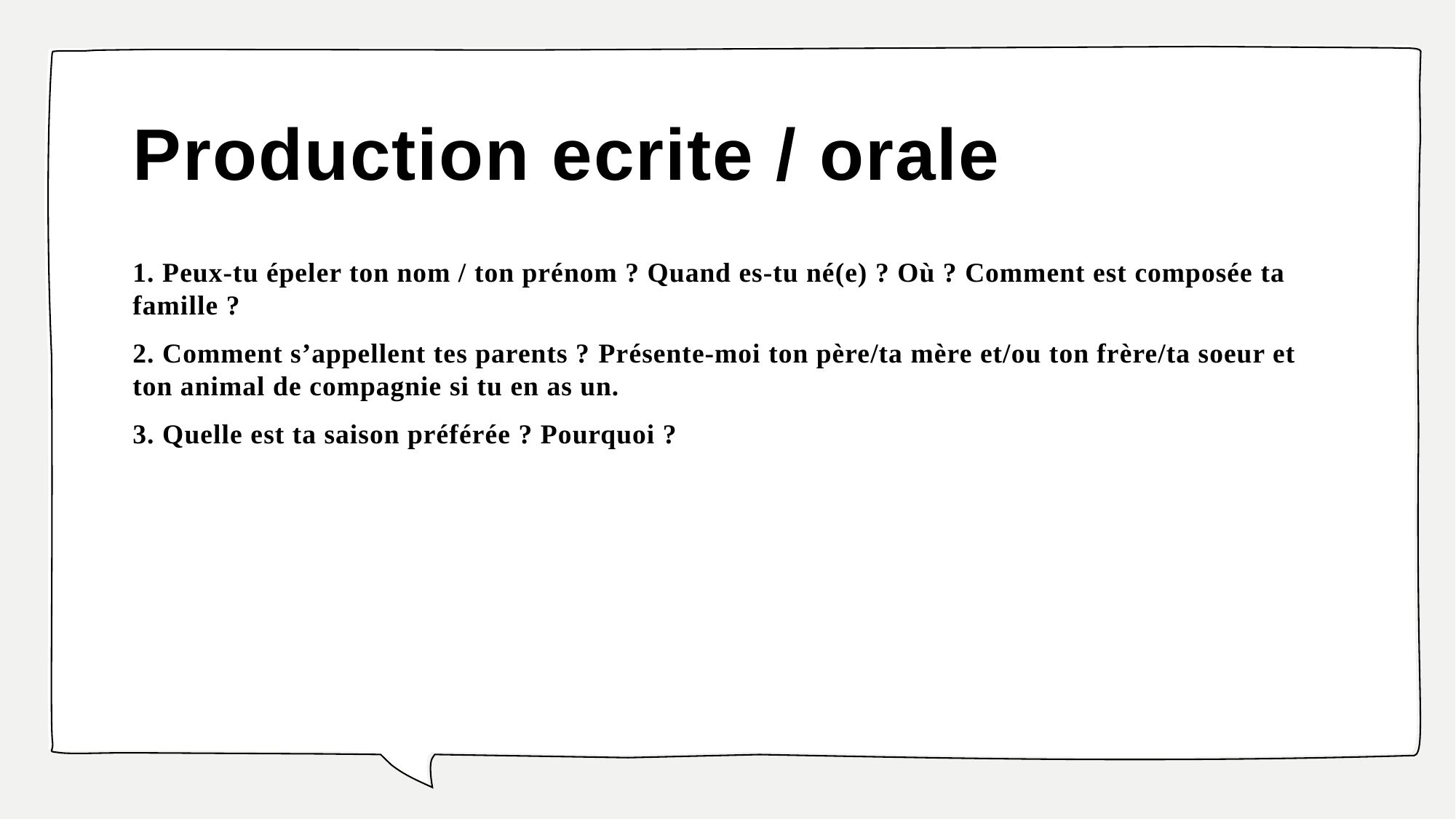

# Production ecrite / orale
1. Peux-tu épeler ton nom / ton prénom ? Quand es-tu né(e) ? Où ? Comment est composée ta famille ?
2. Comment s’appellent tes parents ? Présente-moi ton père/ta mère et/ou ton frère/ta soeur et ton animal de compagnie si tu en as un.
3. Quelle est ta saison préférée ? Pourquoi ?